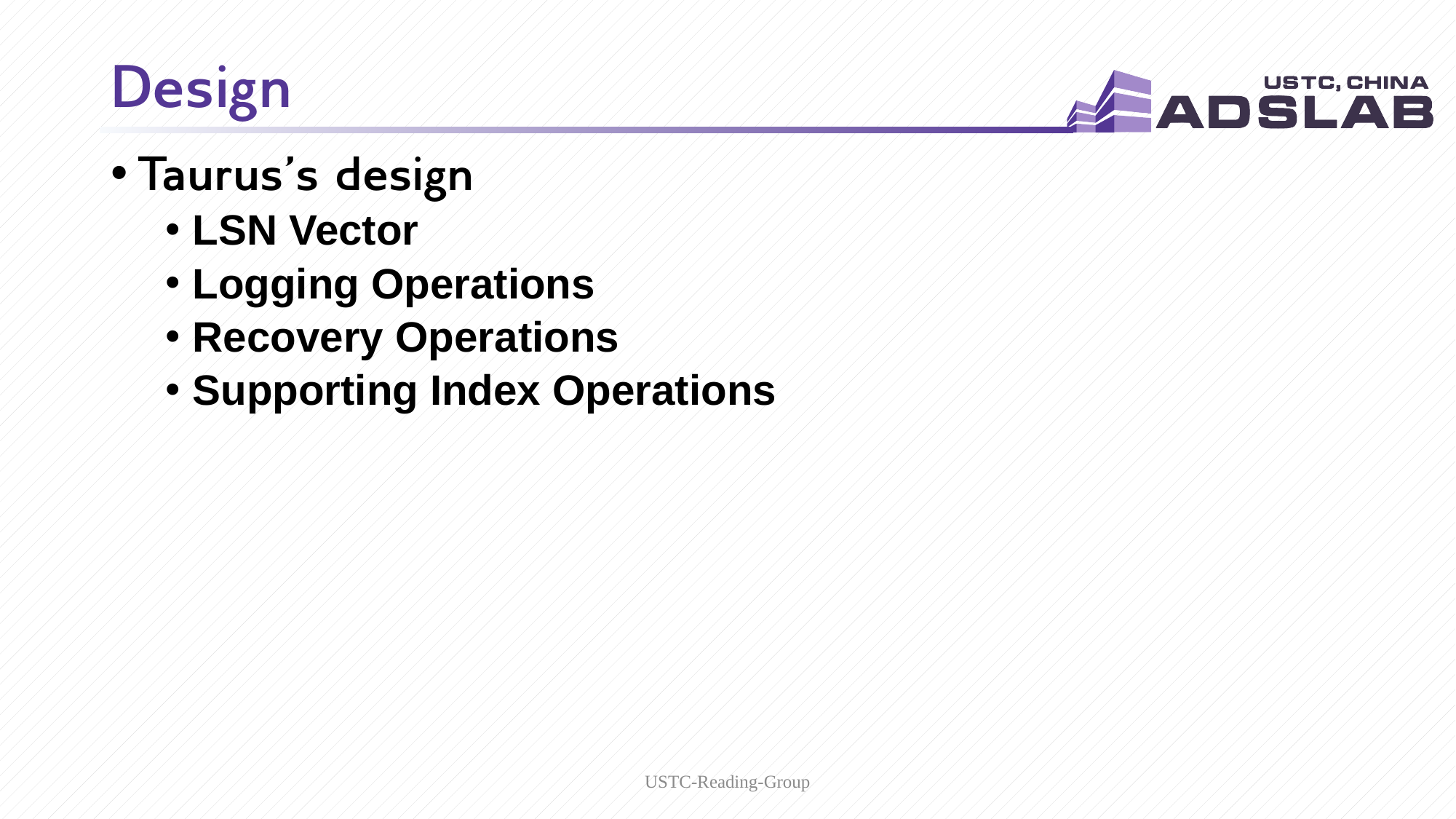

10
# Design
Taurus’s design
LSN Vector
Logging Operations
Recovery Operations
Supporting Index Operations
USTC-Reading-Group